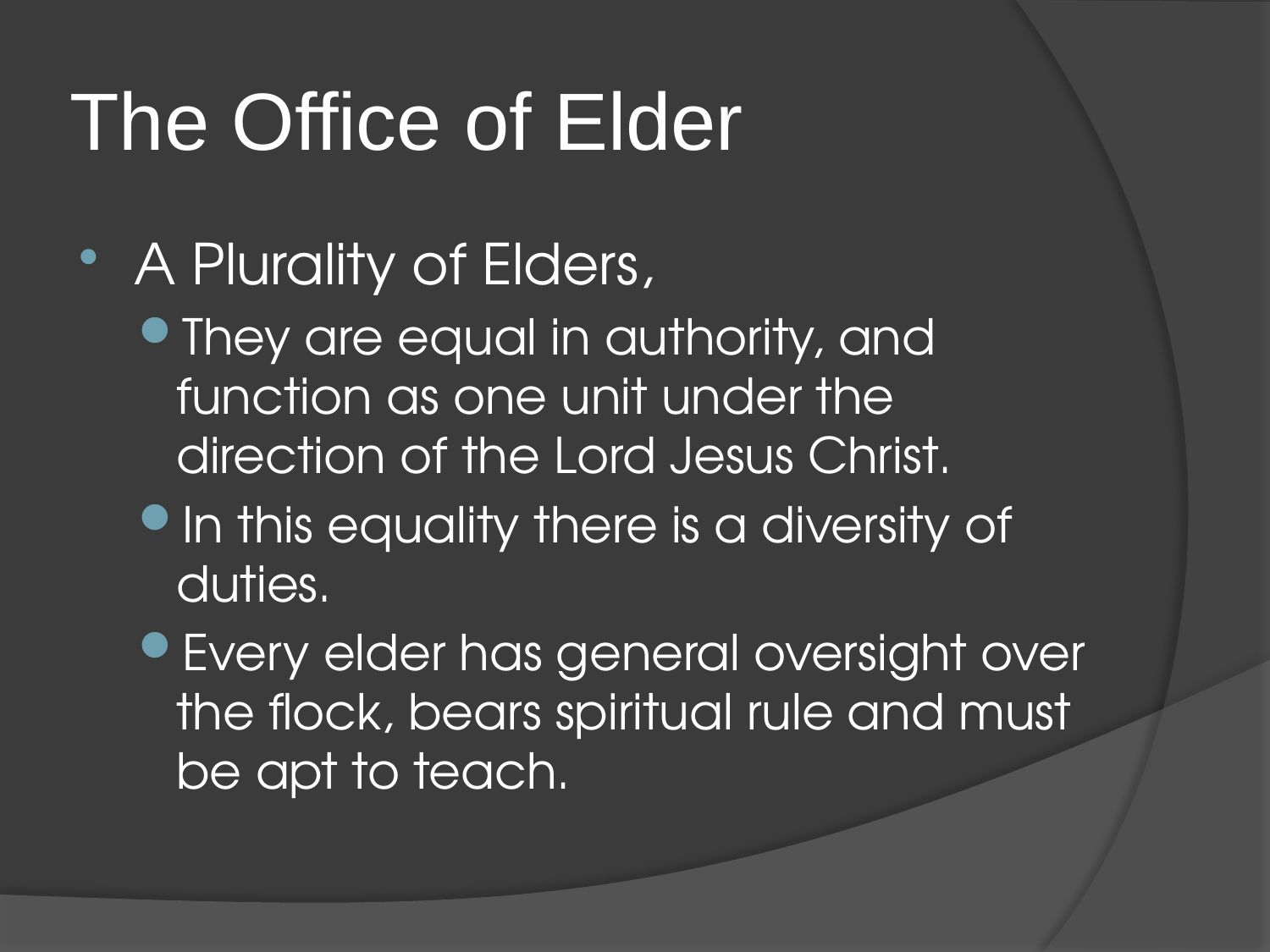

# The Office of Elder
A Plurality of Elders,
They are equal in authority, and function as one unit under the direction of the Lord Jesus Christ.
In this equality there is a diversity of duties.
Every elder has general oversight over the flock, bears spiritual rule and must be apt to teach.